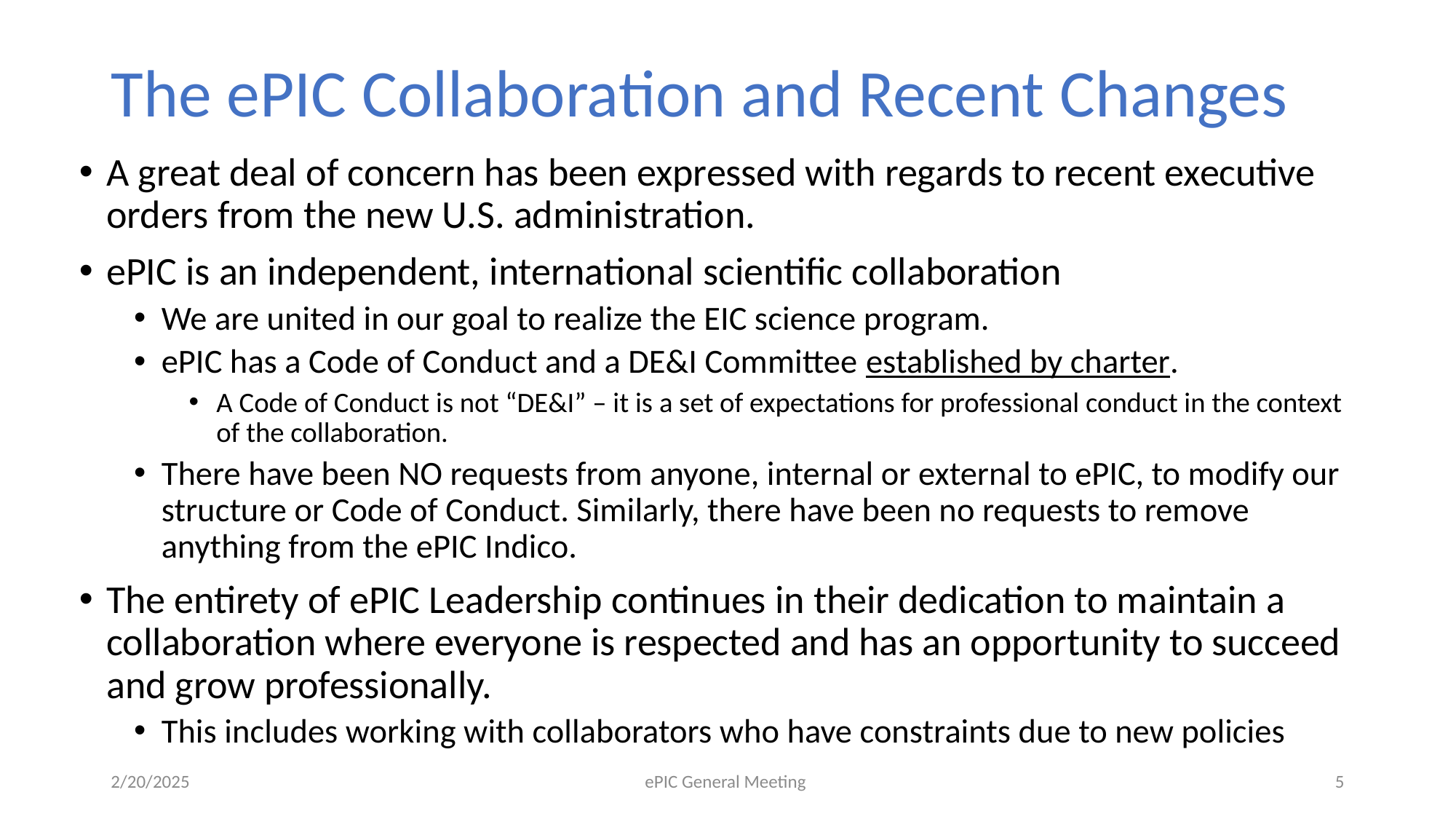

# The ePIC Collaboration and Recent Changes
A great deal of concern has been expressed with regards to recent executive orders from the new U.S. administration.
ePIC is an independent, international scientific collaboration
We are united in our goal to realize the EIC science program.
ePIC has a Code of Conduct and a DE&I Committee established by charter.
A Code of Conduct is not “DE&I” – it is a set of expectations for professional conduct in the context of the collaboration.
There have been NO requests from anyone, internal or external to ePIC, to modify our structure or Code of Conduct. Similarly, there have been no requests to remove anything from the ePIC Indico.
The entirety of ePIC Leadership continues in their dedication to maintain a collaboration where everyone is respected and has an opportunity to succeed and grow professionally.
This includes working with collaborators who have constraints due to new policies

2/20/2025
ePIC General Meeting
5